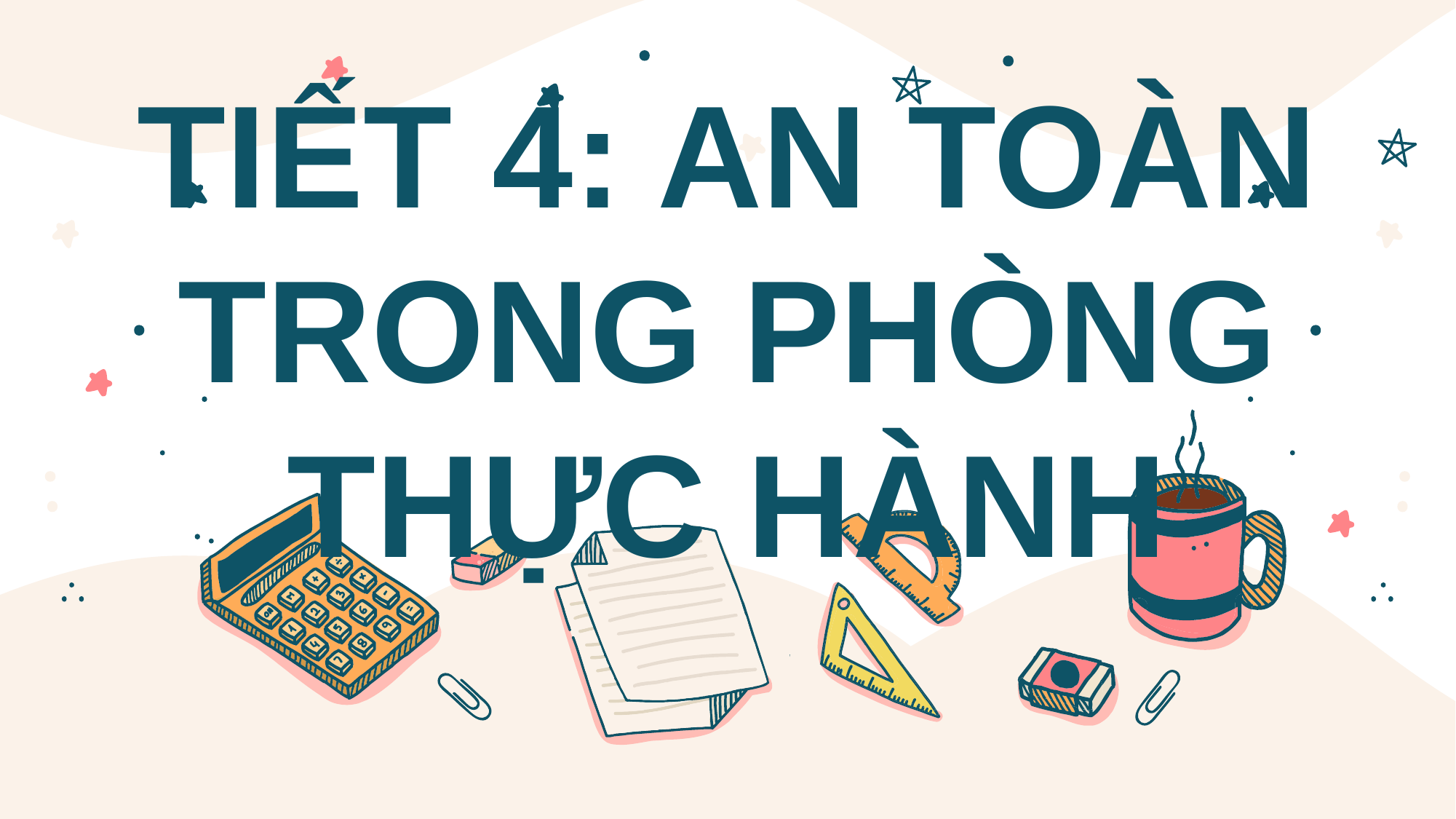

# TIẾT 4: AN TOÀN TRONG PHÒNG THỰC HÀNH